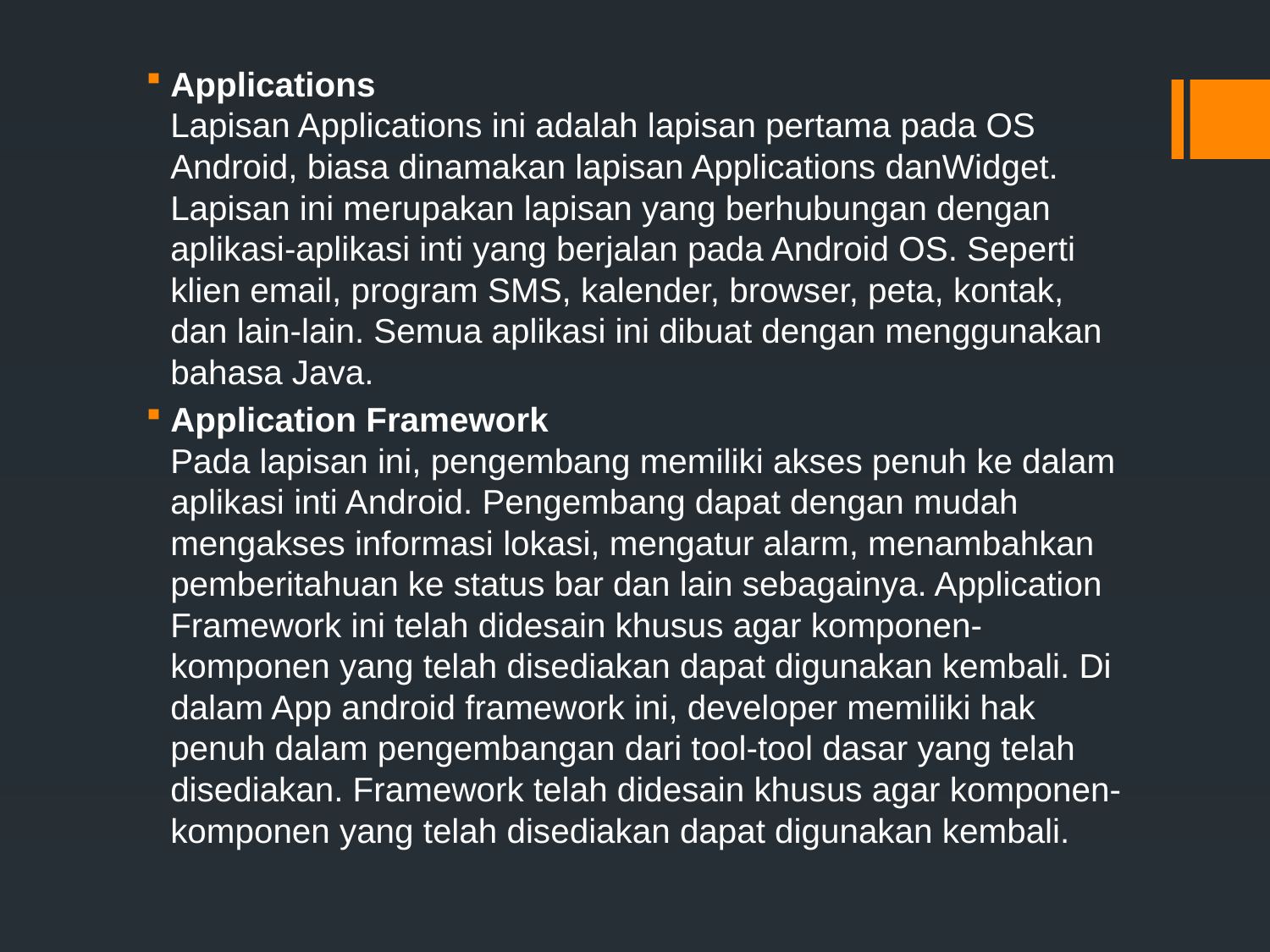

Applications
Lapisan Applications ini adalah lapisan pertama pada OS Android, biasa dinamakan lapisan Applications danWidget. Lapisan ini merupakan lapisan yang berhubungan dengan aplikasi-aplikasi inti yang berjalan pada Android OS. Seperti klien email, program SMS, kalender, browser, peta, kontak, dan lain-lain. Semua aplikasi ini dibuat dengan menggunakan bahasa Java.
Application Framework
Pada lapisan ini, pengembang memiliki akses penuh ke dalam aplikasi inti Android. Pengembang dapat dengan mudah mengakses informasi lokasi, mengatur alarm, menambahkan pemberitahuan ke status bar dan lain sebagainya. Application Framework ini telah didesain khusus agar komponen-komponen yang telah disediakan dapat digunakan kembali. Di dalam App android framework ini, developer memiliki hak penuh dalam pengembangan dari tool-tool dasar yang telah disediakan. Framework telah didesain khusus agar komponen-komponen yang telah disediakan dapat digunakan kembali.